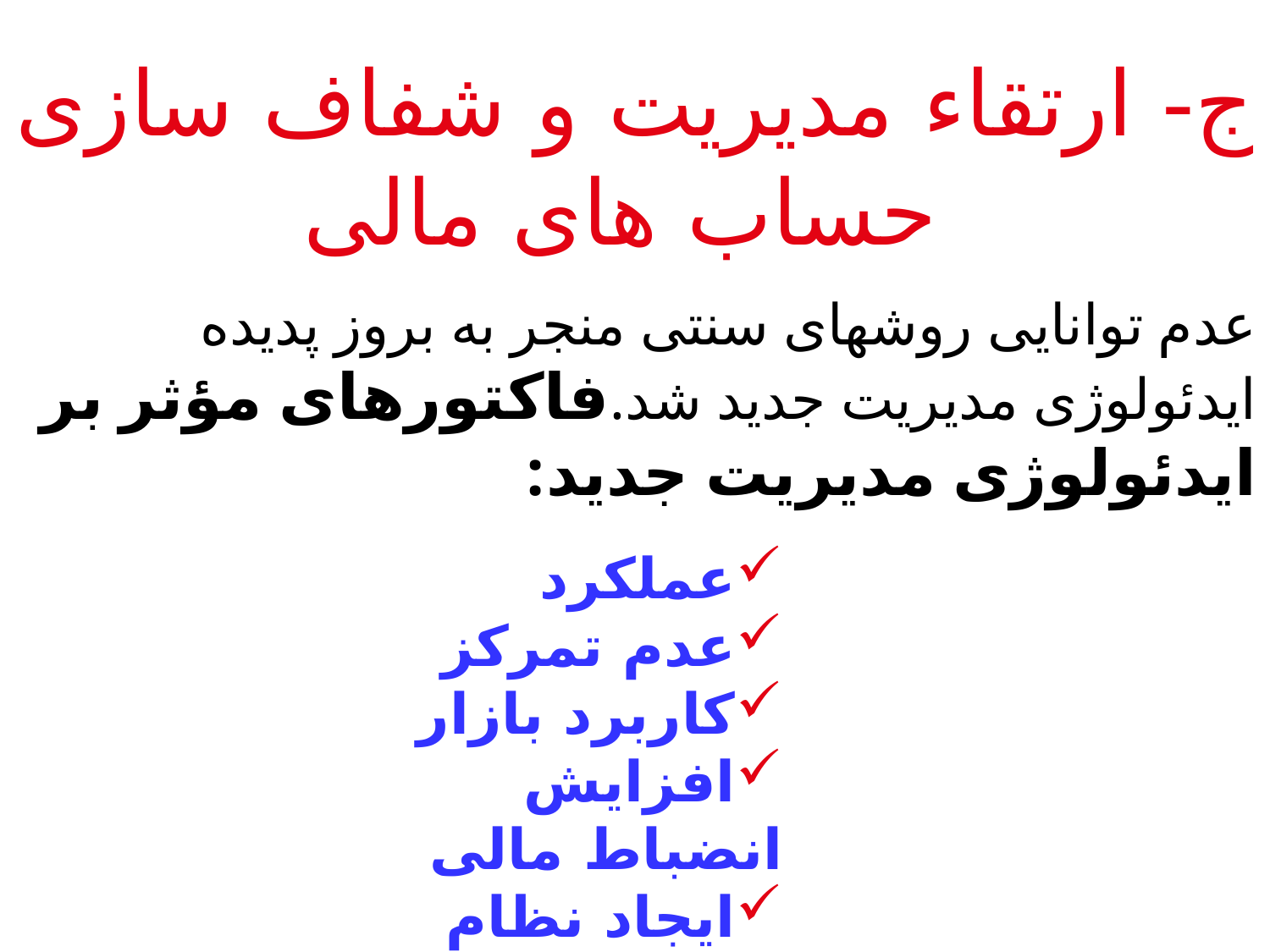

# ج- ارتقاء مديريت و شفاف سازی حساب های مالی
عدم توانایی روشهای سنتی منجر به بروز پدیده ایدئولوژی مدیریت جدید شد.فاکتورهای مؤثر بر ایدئولوژی مدیریت جدید:
عملکرد
عدم تمرکز
کاربرد بازار
افزایش انضباط مالی
ایجاد نظام اطلاعاتی